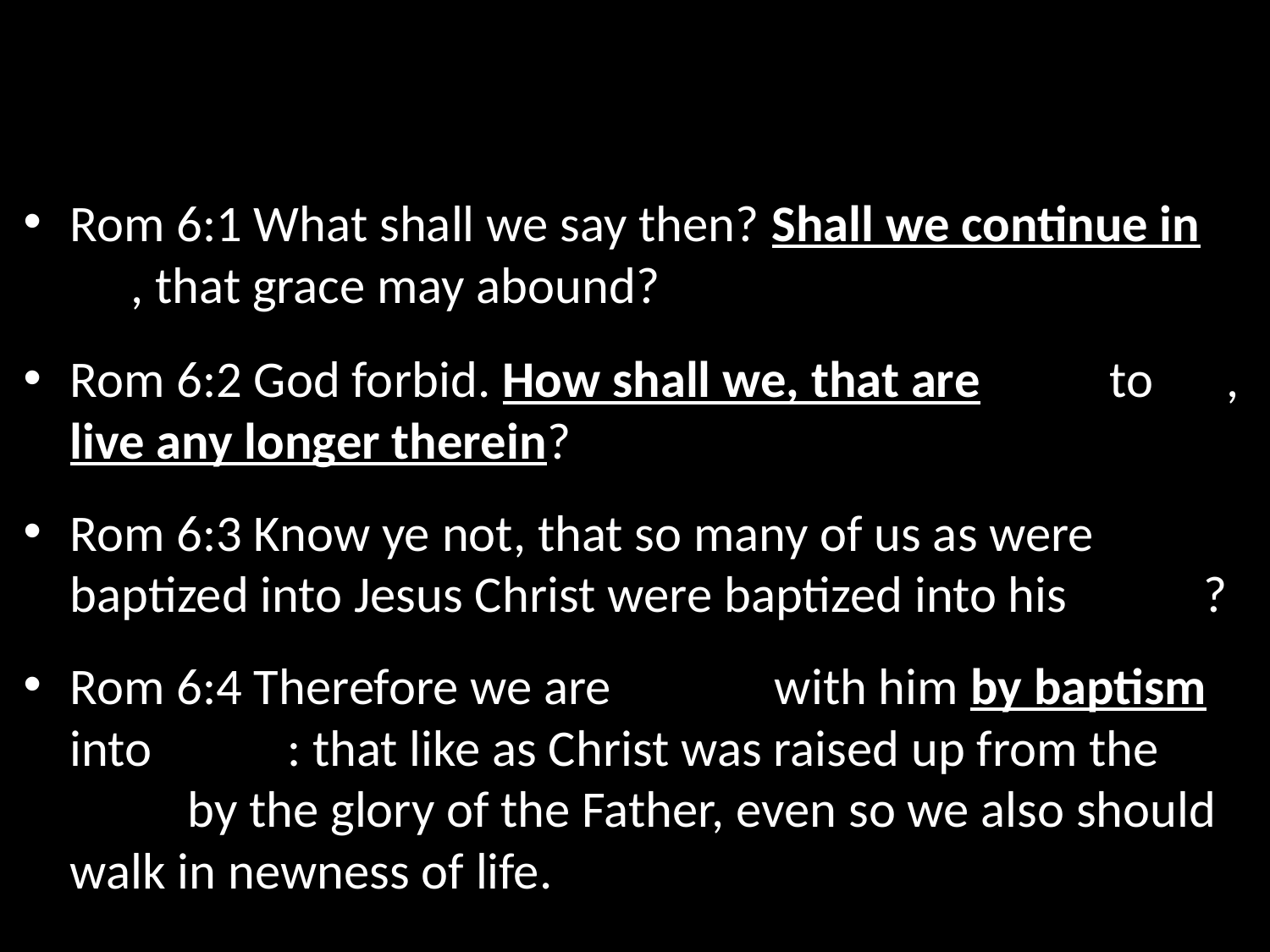

# Old Man of Sin …
Rom 6:1 What shall we say then? Shall we continue in sin, that grace may abound?

Rom 6:2 God forbid. How shall we, that are dead to sin, live any longer therein?

Rom 6:3 Know ye not, that so many of us as were baptized into Jesus Christ were baptized into his death?

Rom 6:4 Therefore we are buried with him by baptism into death: that like as Christ was raised up from the dead by the glory of the Father, even so we also should walk in newness of life.